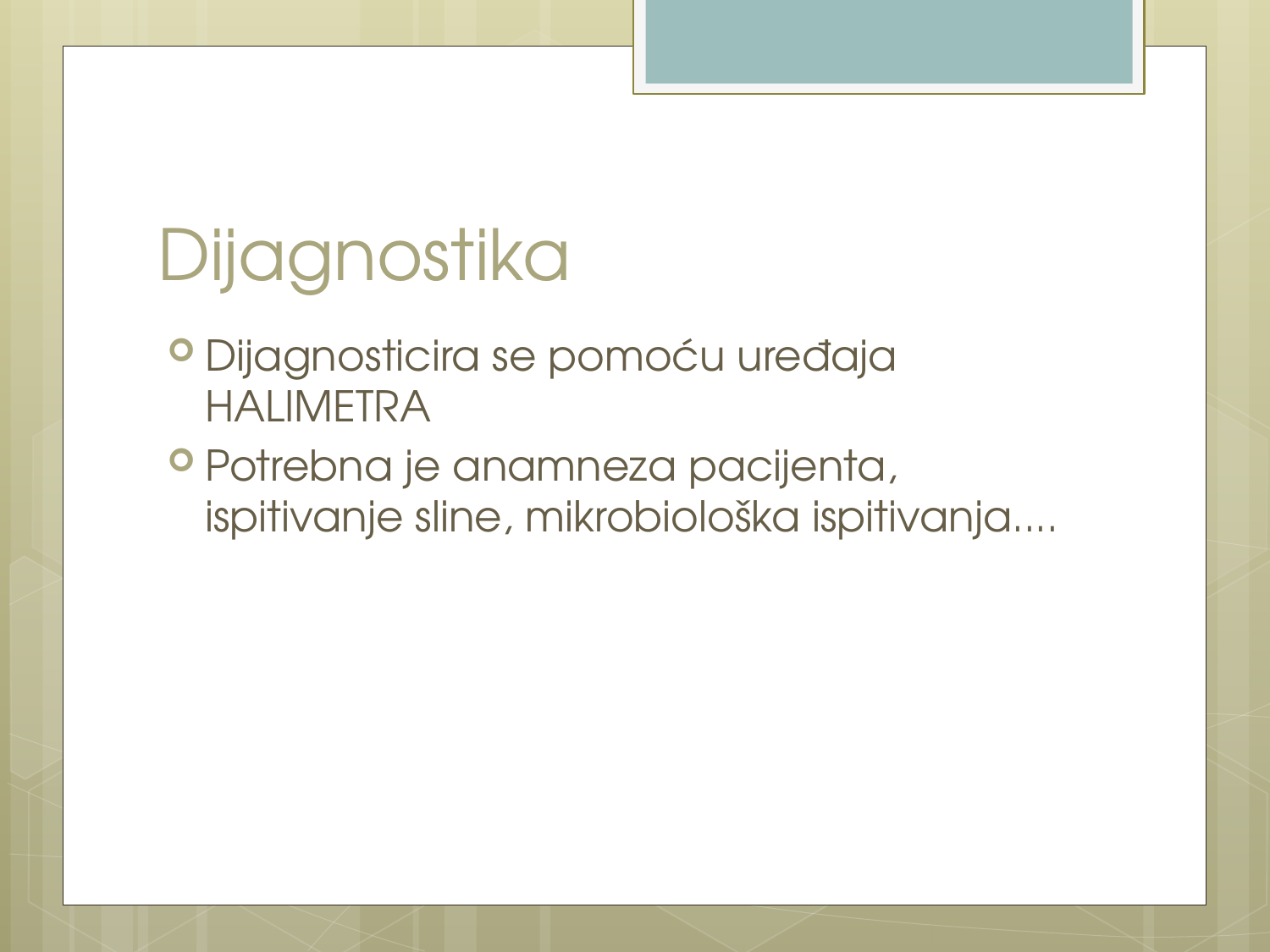

# Dijagnostika
Dijagnosticira se pomoću uređaja HALIMETRA
Potrebna je anamneza pacijenta, ispitivanje sline, mikrobiološka ispitivanja....